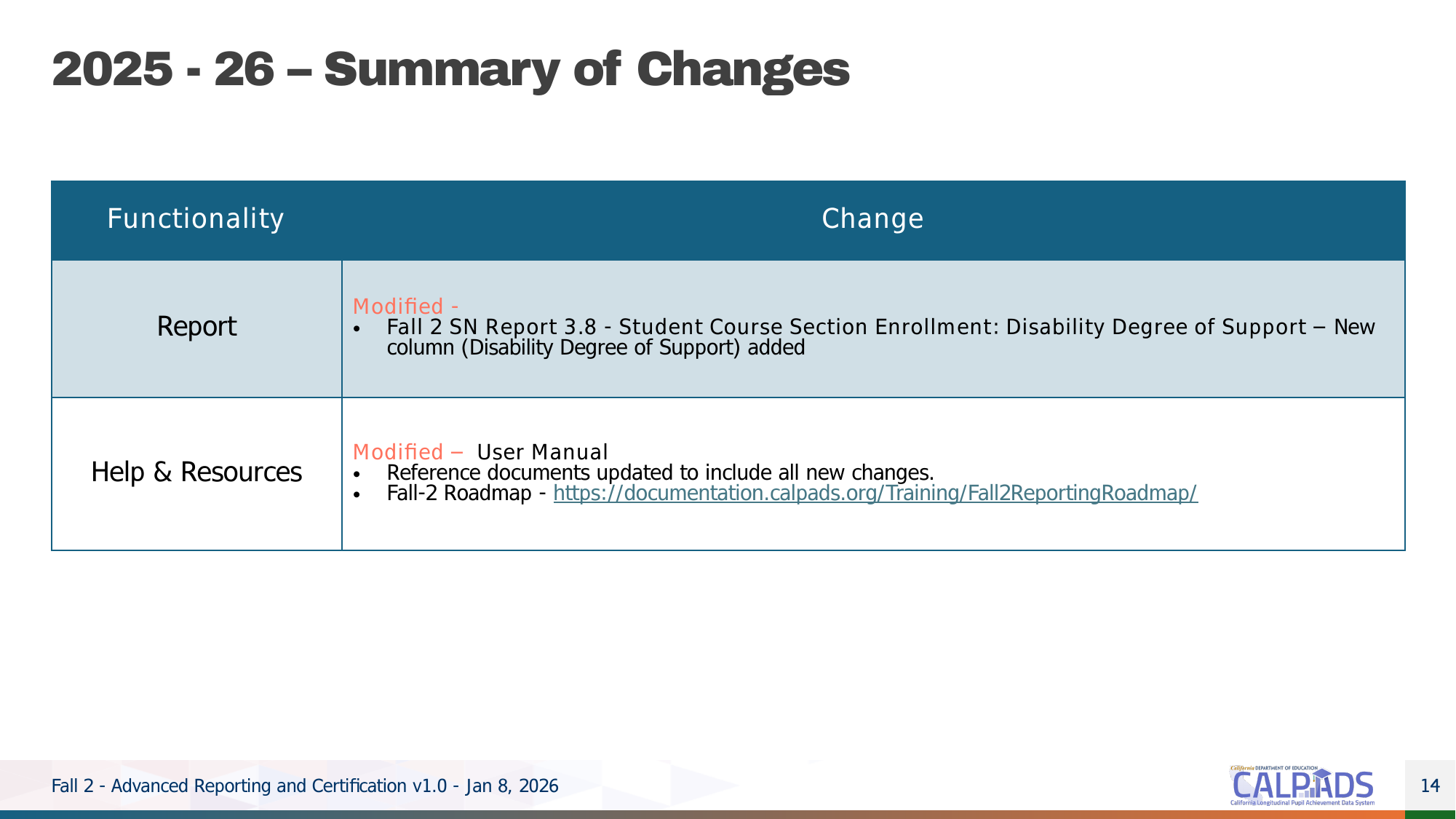

# 2025 - 26 – Summary of Changes
| Functionality | Change |
| --- | --- |
| Report | Modified - Fall 2 SN Report 3.8 - Student Course Section Enrollment: Disability Degree of Support – New column (Disability Degree of Support) added |
| Help & Resources | Modified – User Manual Reference documents updated to include all new changes. Fall-2 Roadmap - https://documentation.calpads.org/Training/Fall2ReportingRoadmap/ |
Fall 2 - Advanced Reporting and Certification v1.0 - Jan 8, 2026
14